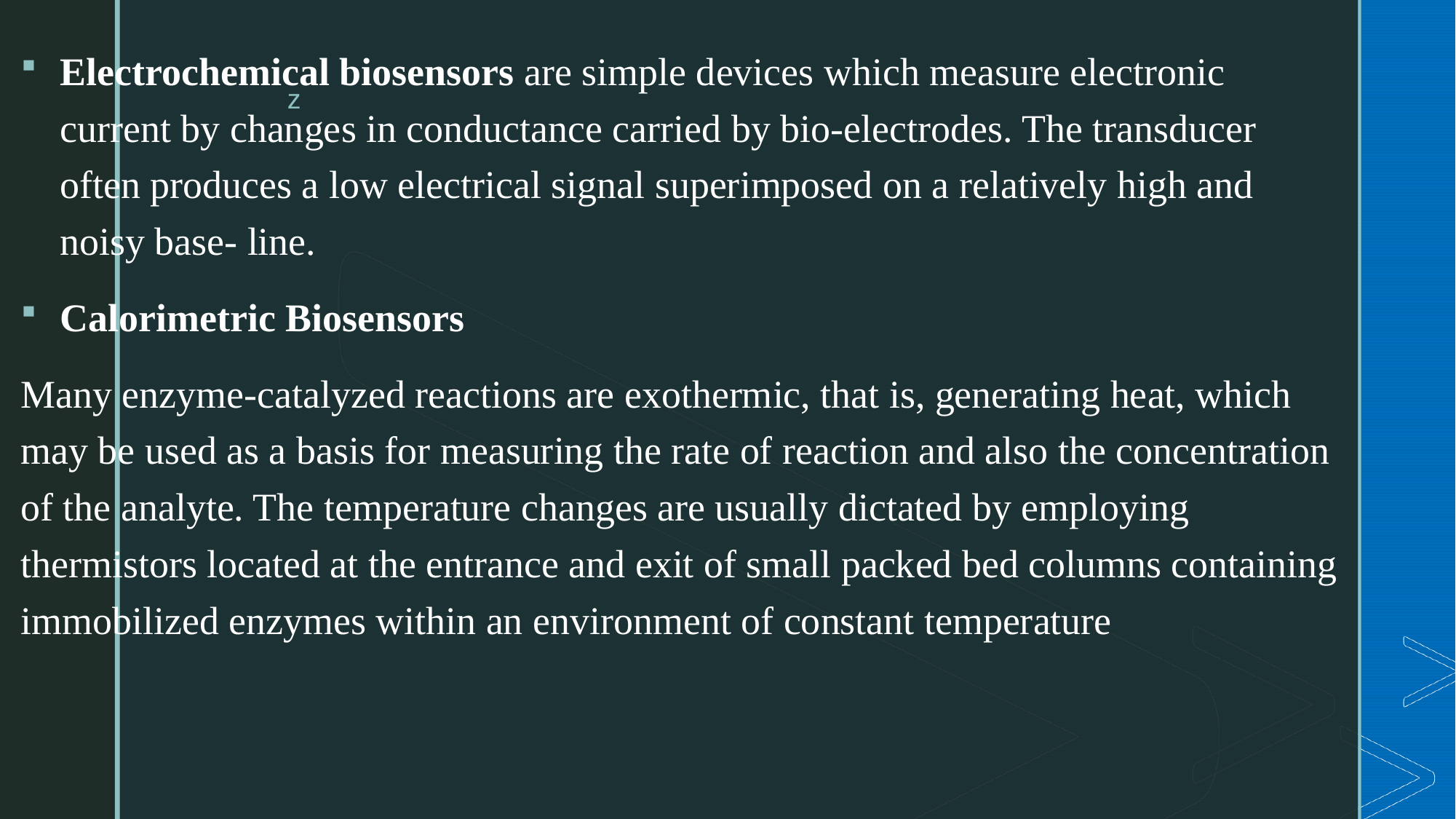

Electrochemical biosensors are simple devices which measure electronic current by changes in conductance carried by bio-electrodes. The transducer often produces a low electrical signal superimposed on a relatively high and noisy base- line.
Calorimetric Biosensors
Many enzyme-catalyzed reactions are exothermic, that is, generating heat, which may be used as a basis for measuring the rate of reaction and also the concentration of the analyte. The temperature changes are usually dictated by employing thermistors located at the entrance and exit of small packed bed columns containing immobilized enzymes within an environment of constant temperature